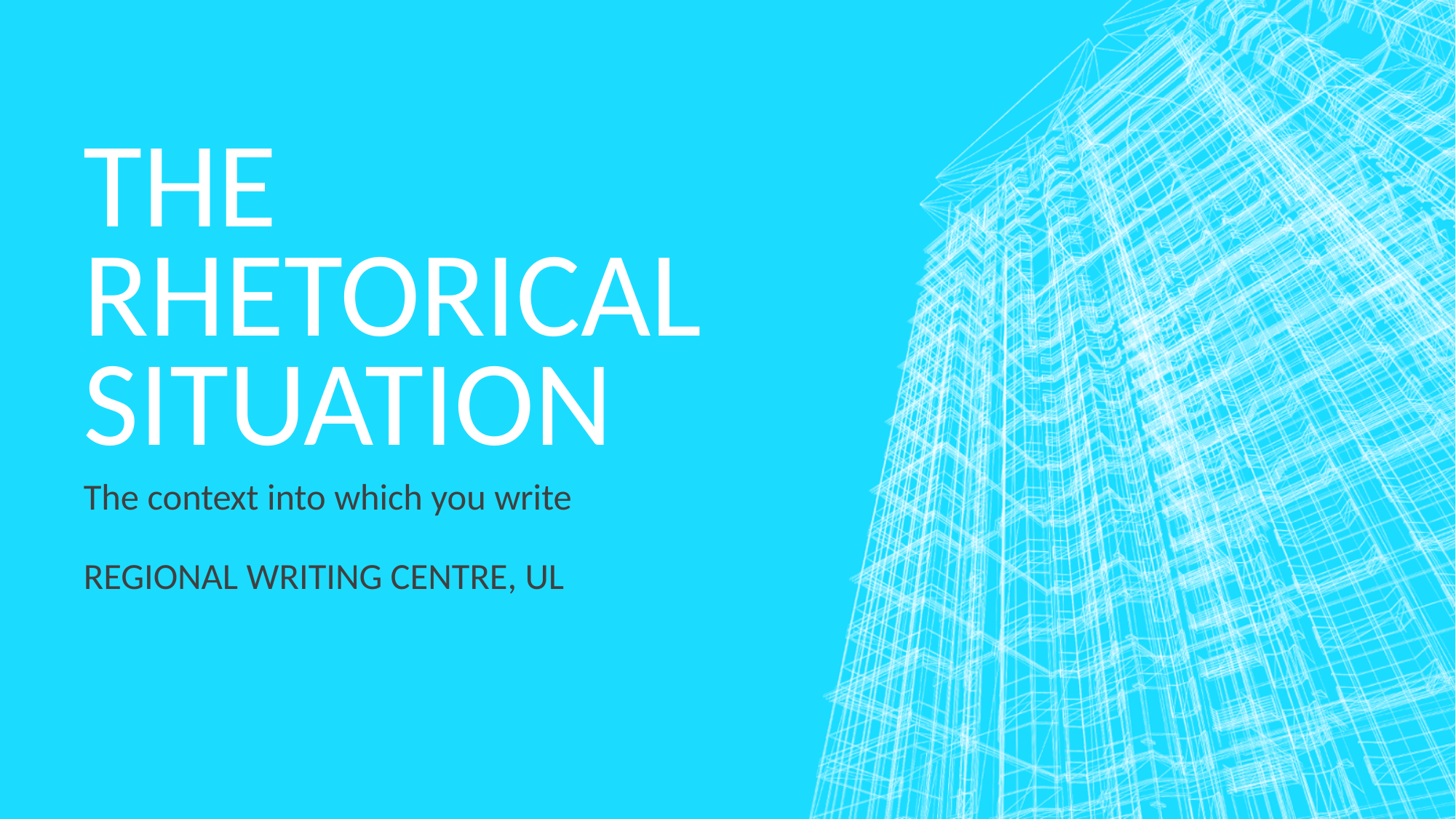

# The Rhetorical Situation
The context into which you write

REGIONAL WRITING CENTRE, UL